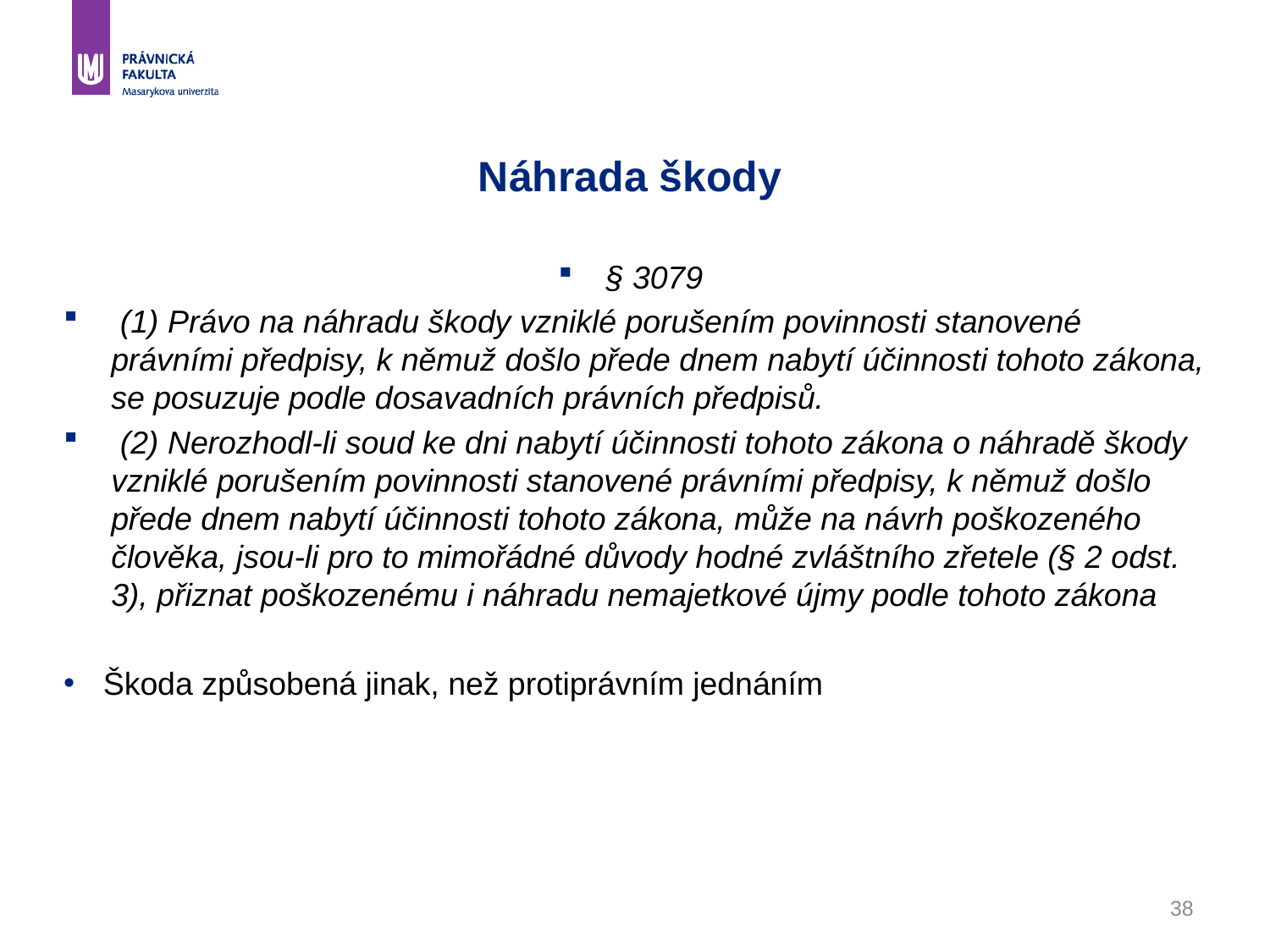

# Náhrada škody

§ 3079
 (1) Právo na náhradu škody vzniklé porušením povinnosti stanovené právními předpisy, k němuž došlo přede dnem nabytí účinnosti tohoto zákona, se posuzuje podle dosavadních právních předpisů.
 (2) Nerozhodl-li soud ke dni nabytí účinnosti tohoto zákona o náhradě škody vzniklé porušením povinnosti stanovené právními předpisy, k němuž došlo přede dnem nabytí účinnosti tohoto zákona, může na návrh poškozeného člověka, jsou-li pro to mimořádné důvody hodné zvláštního zřetele (§ 2 odst. 3), přiznat poškozenému i náhradu nemajetkové újmy podle tohoto zákona

Škoda způsobená jinak, než protiprávním jednáním
38